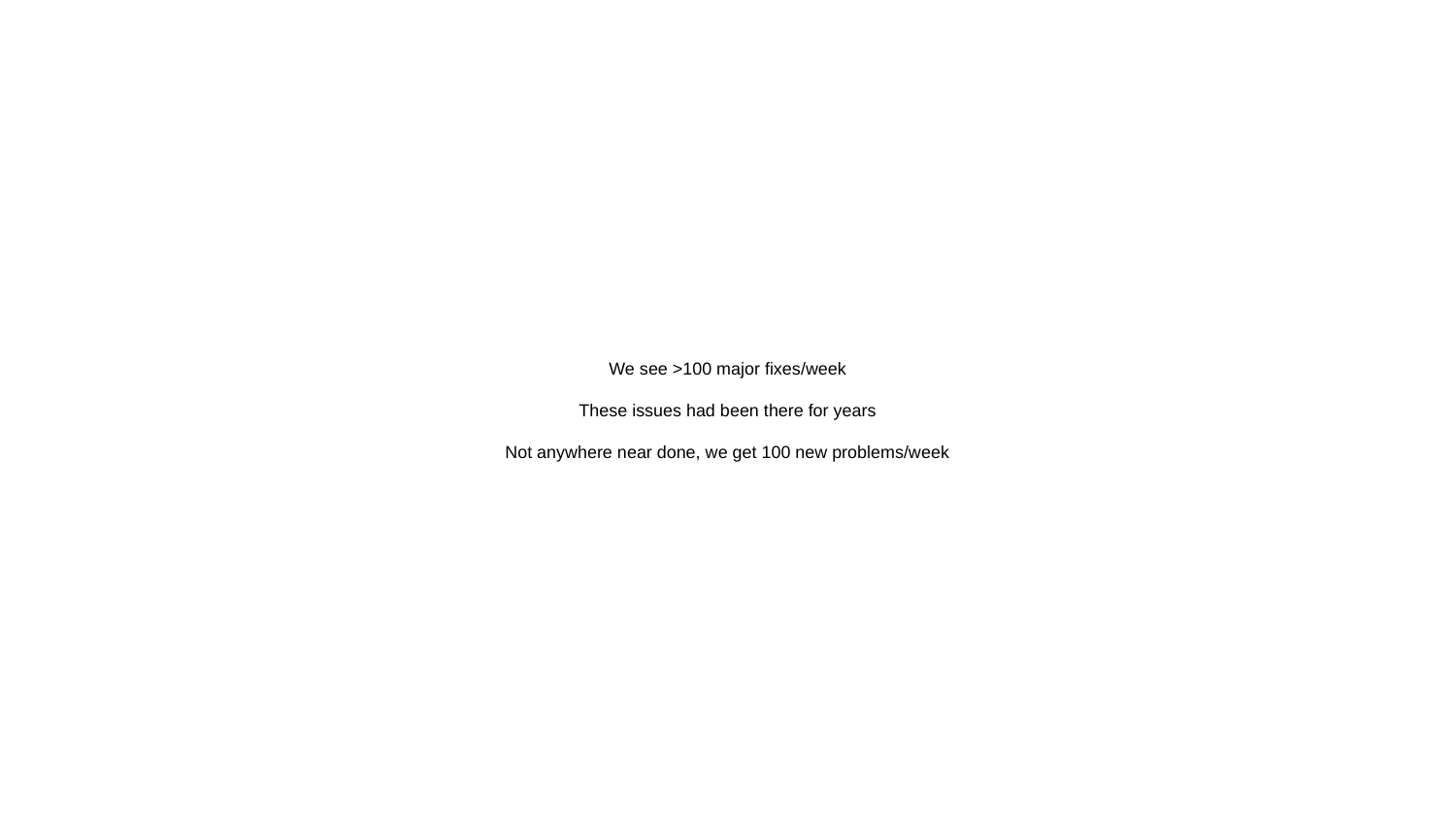

# We see >100 major fixes/week

These issues had been there for years

Not anywhere near done, we get 100 new problems/week